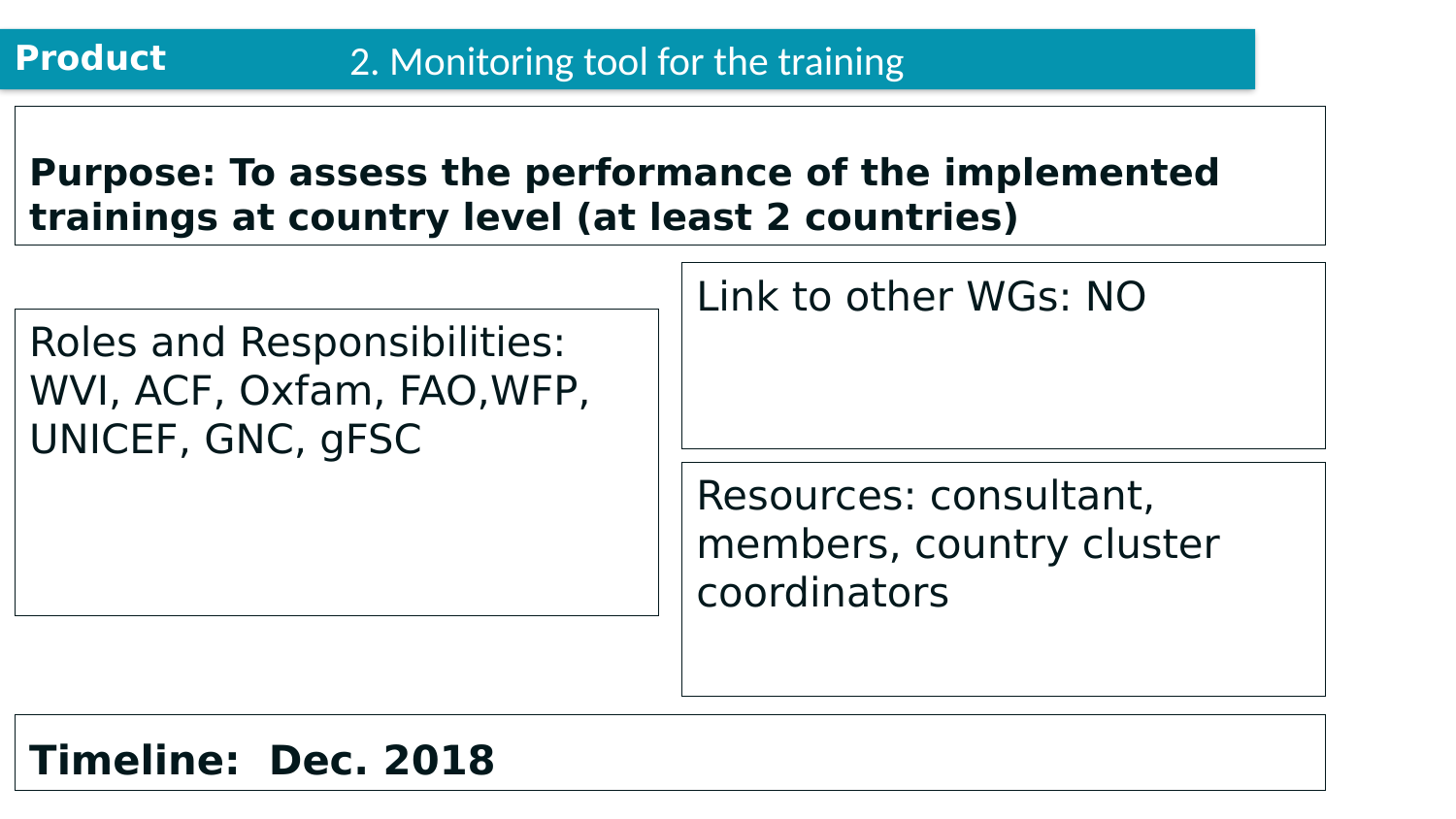

2. Monitoring tool for the training
Product

Purpose: To assess the performance of the implemented trainings at country level (at least 2 countries)
Link to other WGs: NO
Roles and Responsibilities: WVI, ACF, Oxfam, FAO,WFP, UNICEF, GNC, gFSC
Resources: consultant, members, country cluster coordinators
Timeline:  Dec. 2018